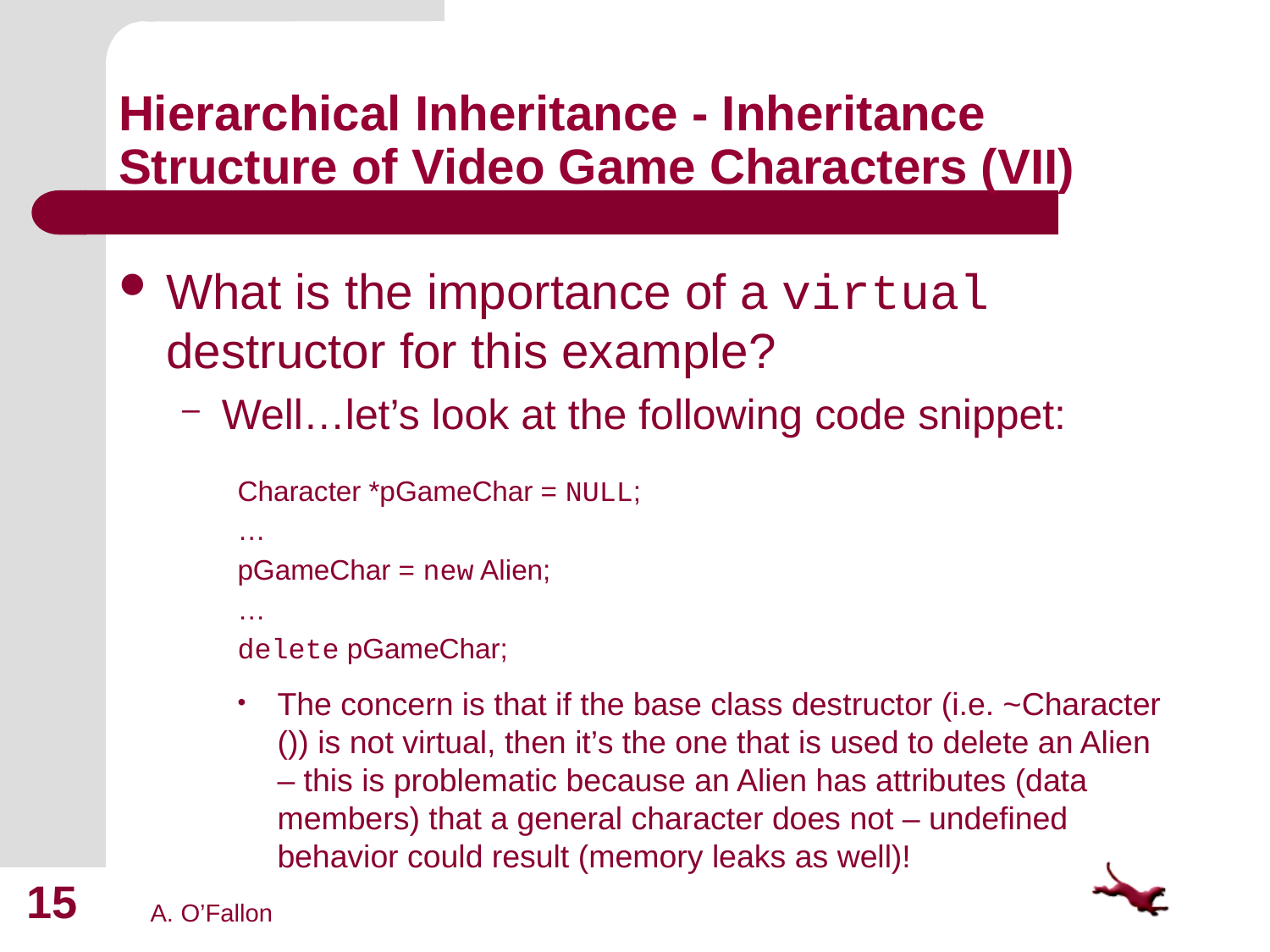

# Hierarchical Inheritance - Inheritance Structure of Video Game Characters (VII)
What is the importance of a virtual destructor for this example?
Well…let’s look at the following code snippet:

Character *pGameChar = NULL;
…
pGameChar = new Alien;
…
delete pGameChar;

The concern is that if the base class destructor (i.e. ~Character ()) is not virtual, then it’s the one that is used to delete an Alien – this is problematic because an Alien has attributes (data members) that a general character does not – undefined behavior could result (memory leaks as well)!
15
A. O’Fallon